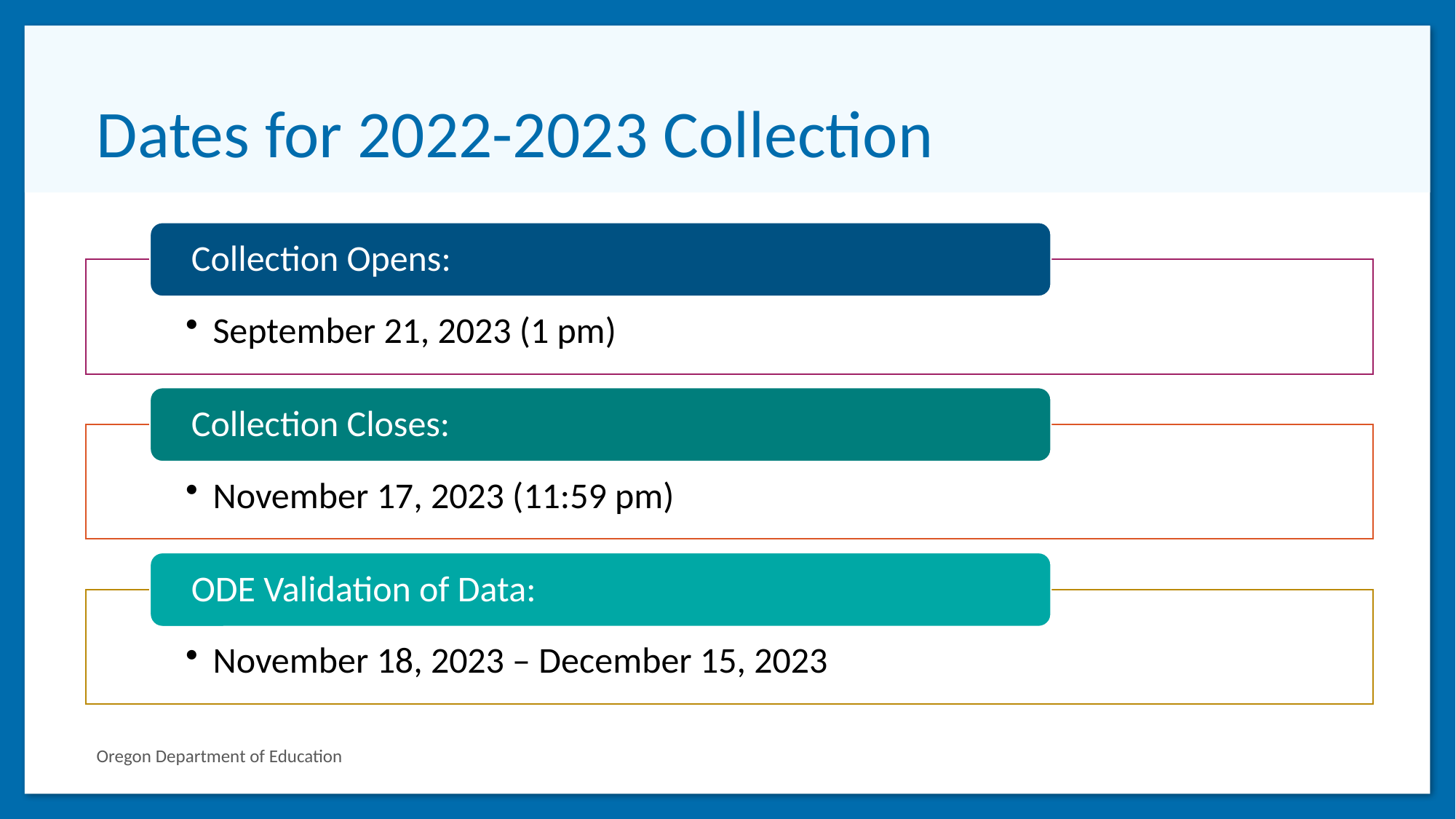

# Dates for 2022-2023 Collection
September 21, 2023 (1 pm)
Collection Opens:
November 17, 2023 (11:59 pm)
Collection Closes:
November 18, 2023 – December 15, 2023
ODE Validation of Data:
Oregon Department of Education